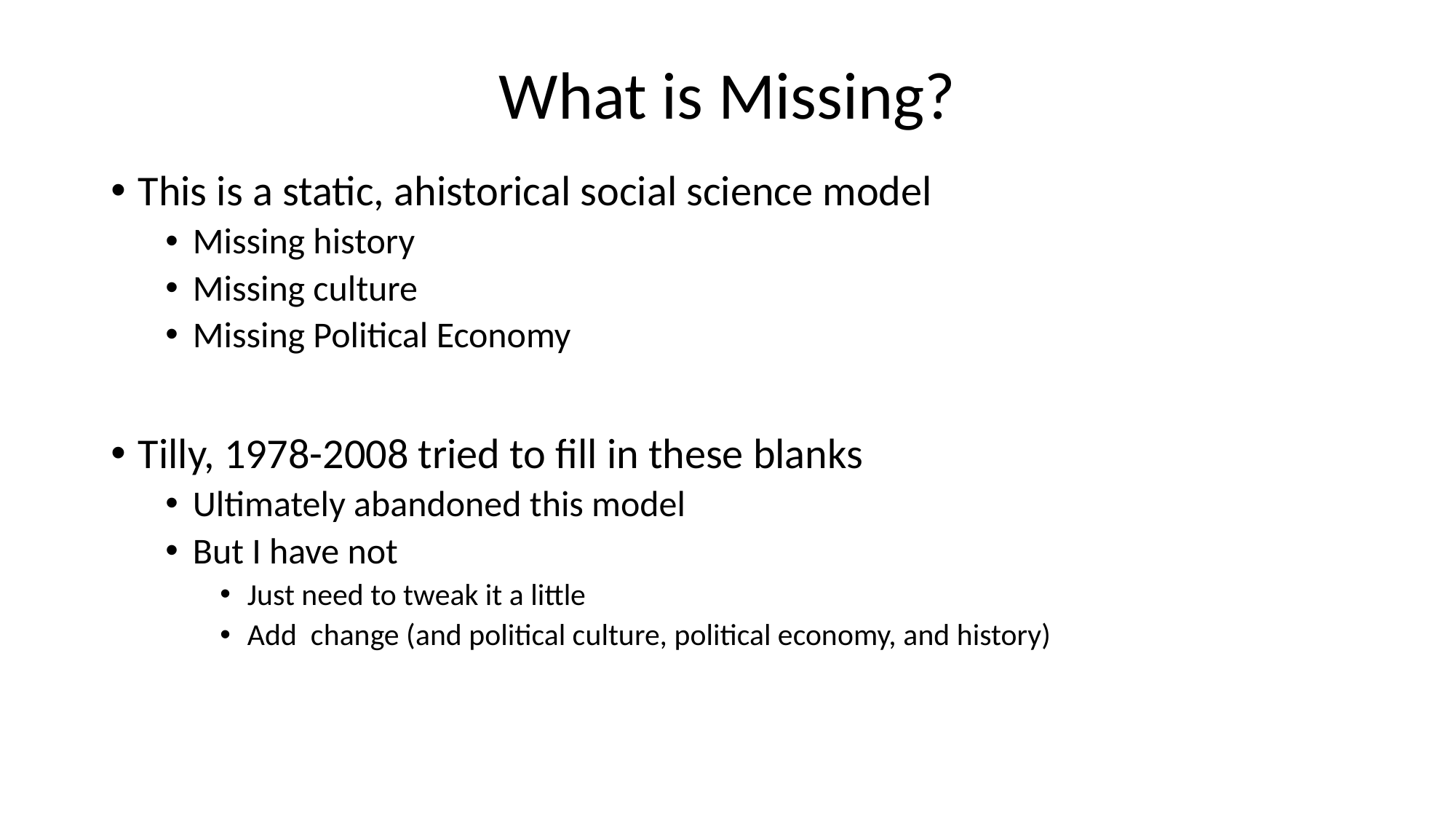

# What is Missing?
This is a static, ahistorical social science model
Missing history
Missing culture
Missing Political Economy

Tilly, 1978-2008 tried to fill in these blanks
Ultimately abandoned this model
But I have not
Just need to tweak it a little
Add  change (and political culture, political economy, and history)